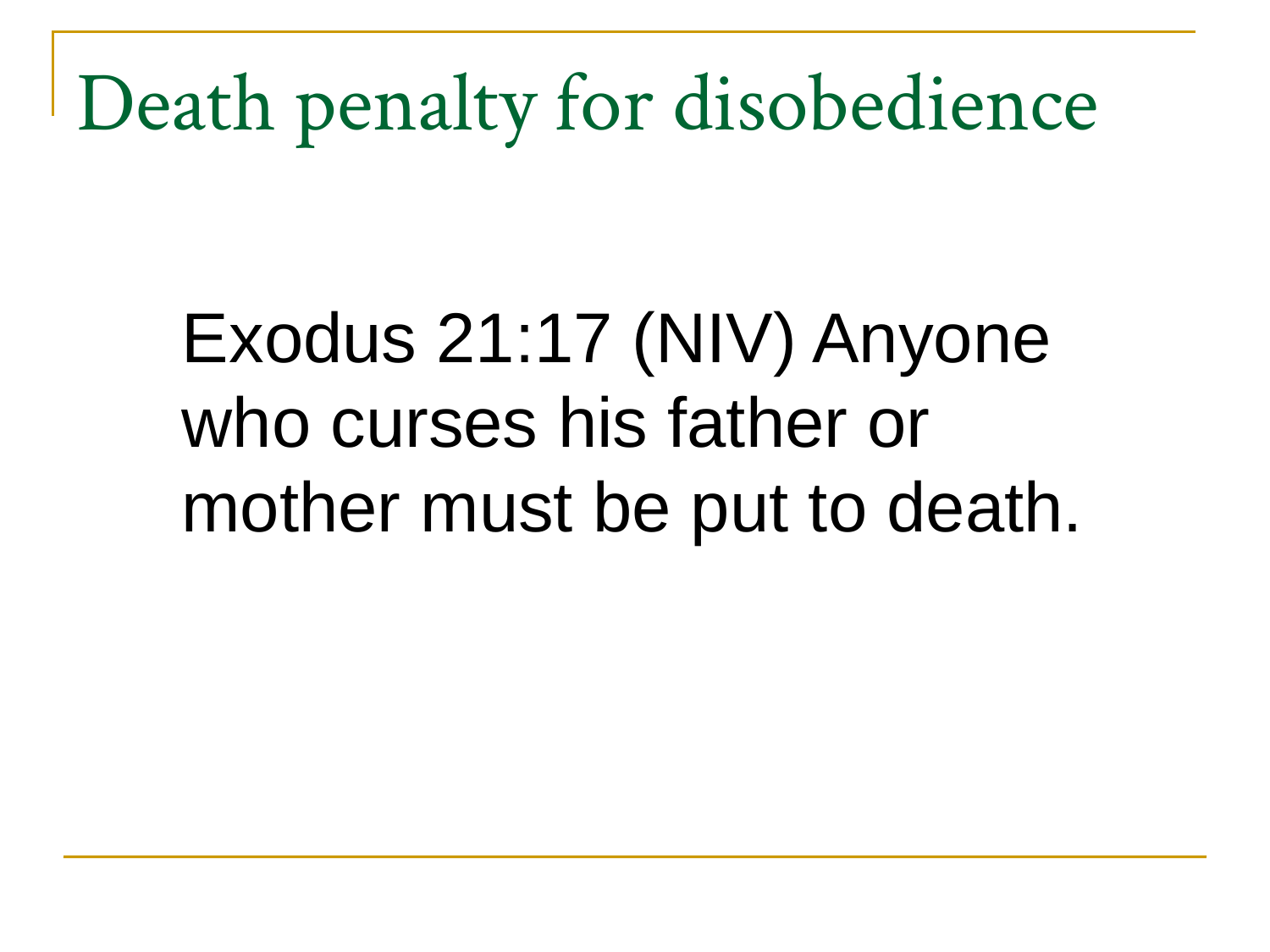

# Death penalty for disobedience
Exodus 21:17 (NIV) Anyone who curses his father or mother must be put to death.